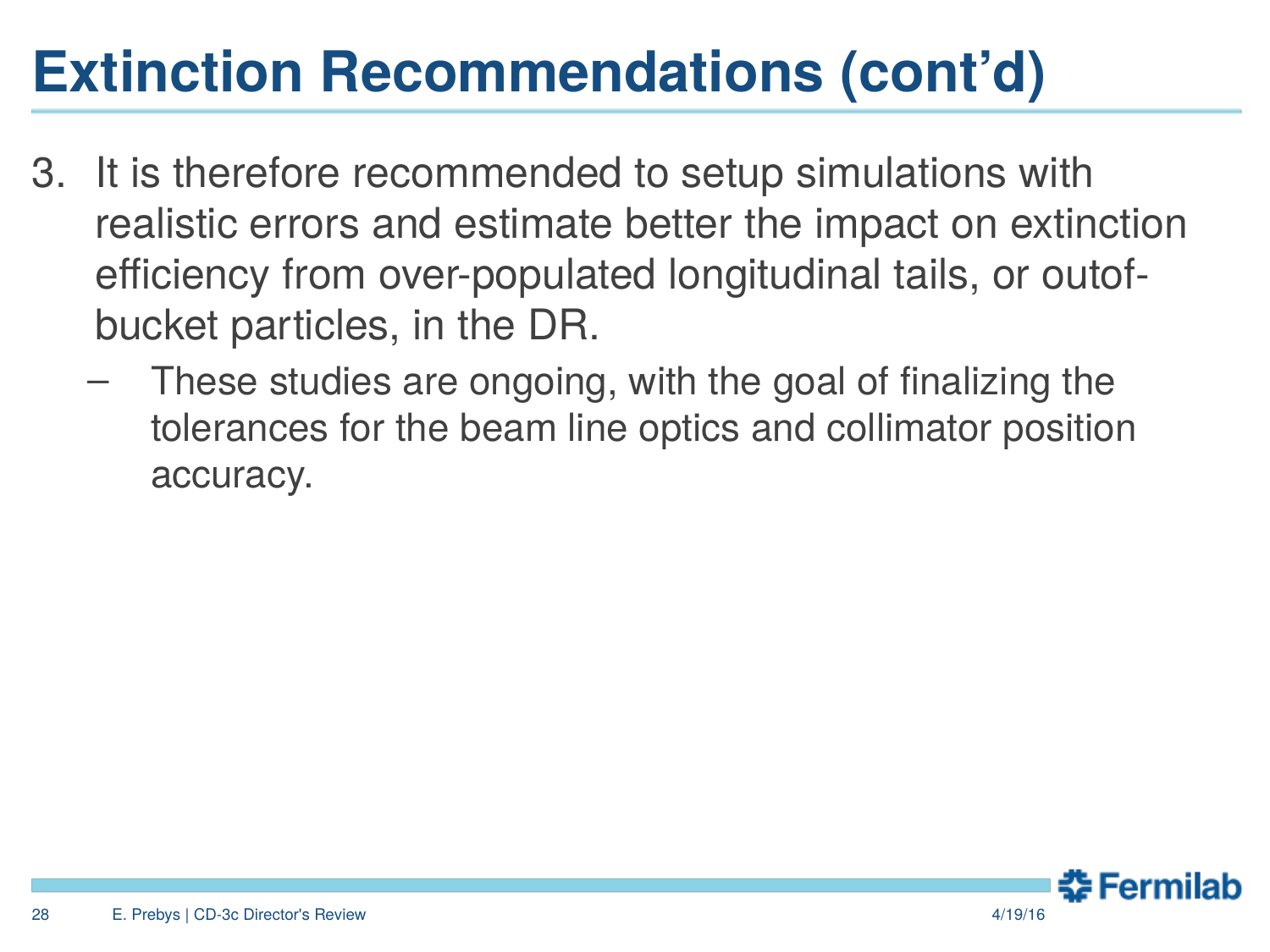

# Extinction Recommendations (cont’d)
It is therefore recommended to setup simulations with realistic errors and estimate better the impact on extinction efficiency from over-populated longitudinal tails, or outof-bucket particles, in the DR.
These studies are ongoing, with the goal of finalizing the tolerances for the beam line optics and collimator position accuracy.
28
E. Prebys | CD-3c Director's Review
4/19/16